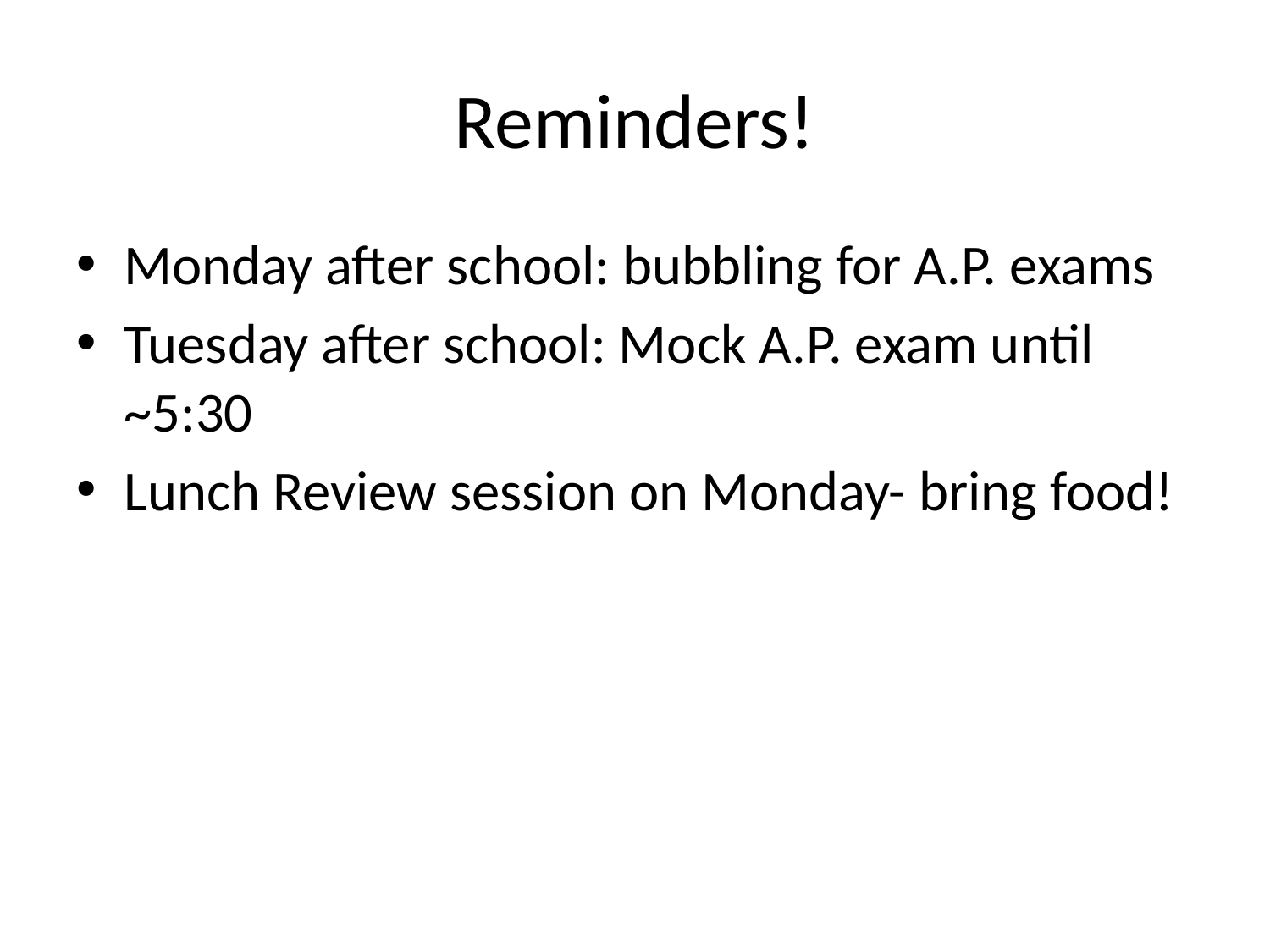

# Reminders!
Monday after school: bubbling for A.P. exams
Tuesday after school: Mock A.P. exam until ~5:30
Lunch Review session on Monday- bring food!